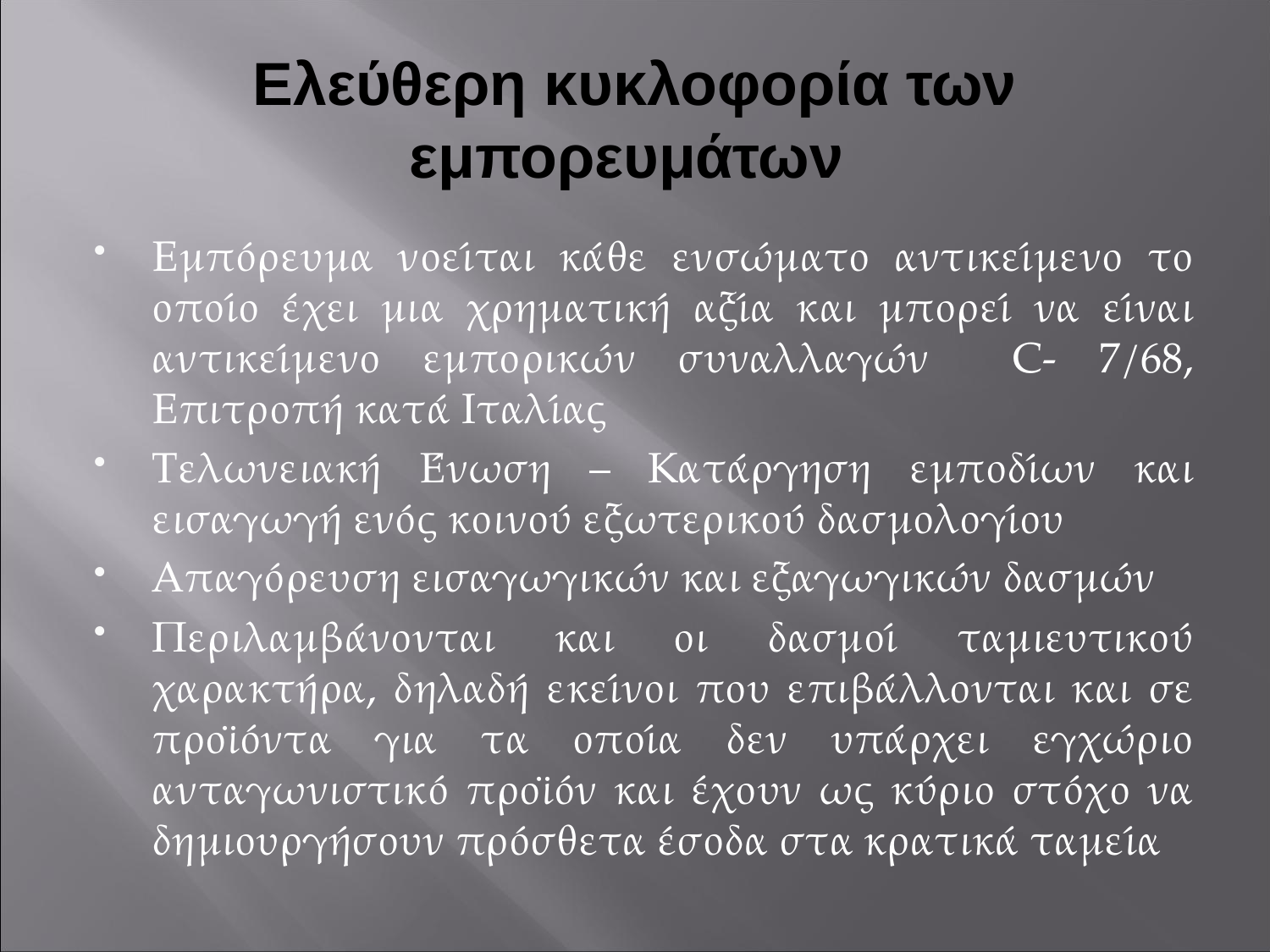

# Ελεύθερη κυκλοφορία των εμπορευμάτων
Εμπόρευμα νοείται κάθε ενσώματο αντικείμενο το οποίο έχει μια χρηματική αξία και μπορεί να είναι αντικείμενο εμπορικών συναλλαγών  C- 7/68, Επιτροπή κατά Ιταλίας
Τελωνειακή Ένωση – Κατάργηση εμποδίων και εισαγωγή ενός κοινού εξωτερικού δασμολογίου
Απαγόρευση εισαγωγικών και εξαγωγικών δασμών
Περιλαμβάνονται και οι δασμοί ταμιευτικού χαρακτήρα, δηλαδή εκείνοι που επιβάλλονται και σε προϊόντα για τα οποία δεν υπάρχει εγχώριο ανταγωνιστικό προϊόν και έχουν ως κύριο στόχο να δημιουργήσουν πρόσθετα έσοδα στα κρατικά ταμεία